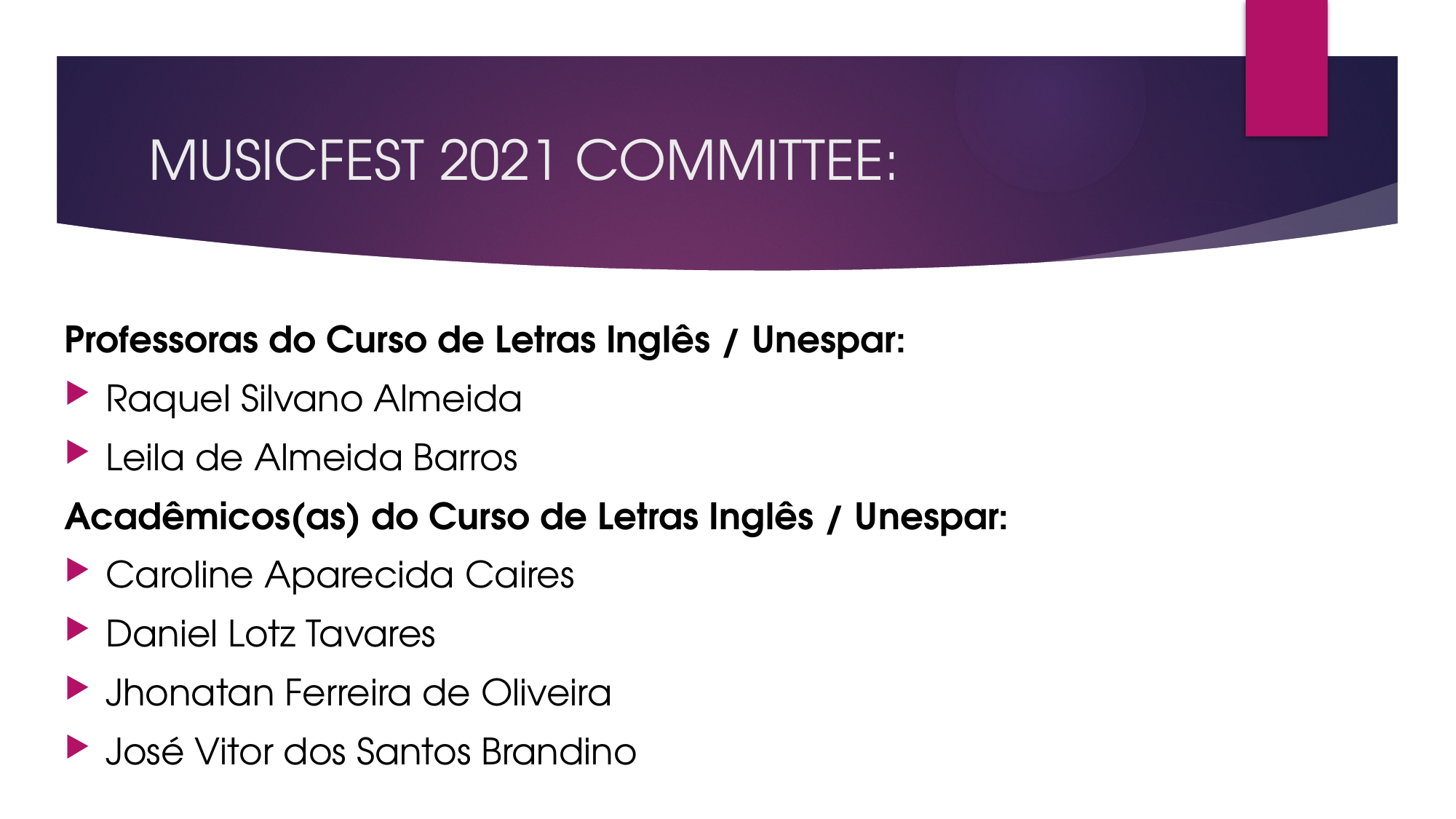

# MUSICFEST 2021 COMMITTEE:
Professoras do Curso de Letras Inglês / Unespar:
Raquel Silvano Almeida
Leila de Almeida Barros
Acadêmicos(as) do Curso de Letras Inglês / Unespar:
Caroline Aparecida Caires
Daniel Lotz Tavares
Jhonatan Ferreira de Oliveira
José Vitor dos Santos Brandino